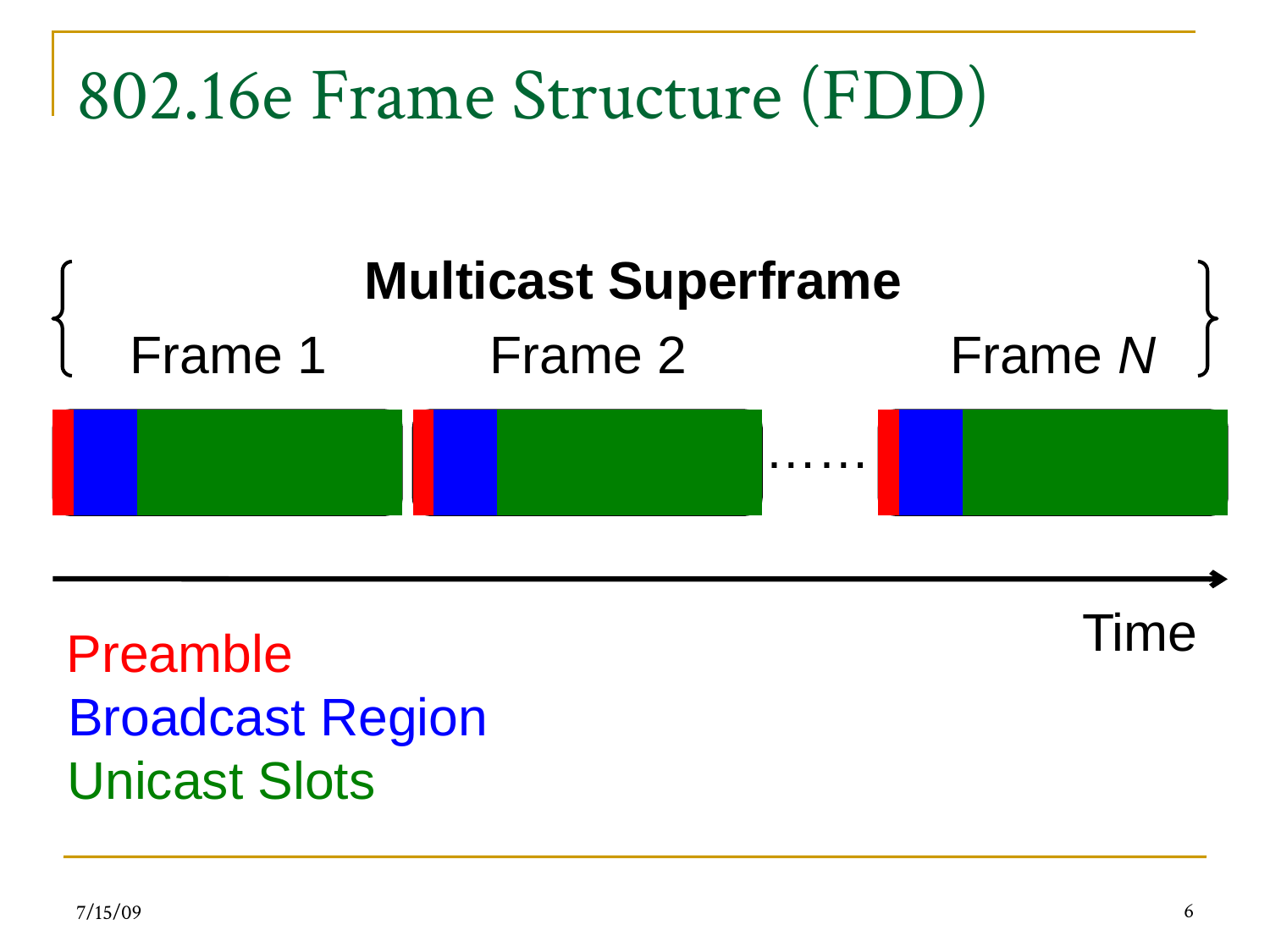

# 802.16e Frame Structure (FDD)
Multicast Superframe

Frame 1
Frame 2
Frame N

……

Time
Preamble
Broadcast Region
Unicast Slots
7/15/09
6